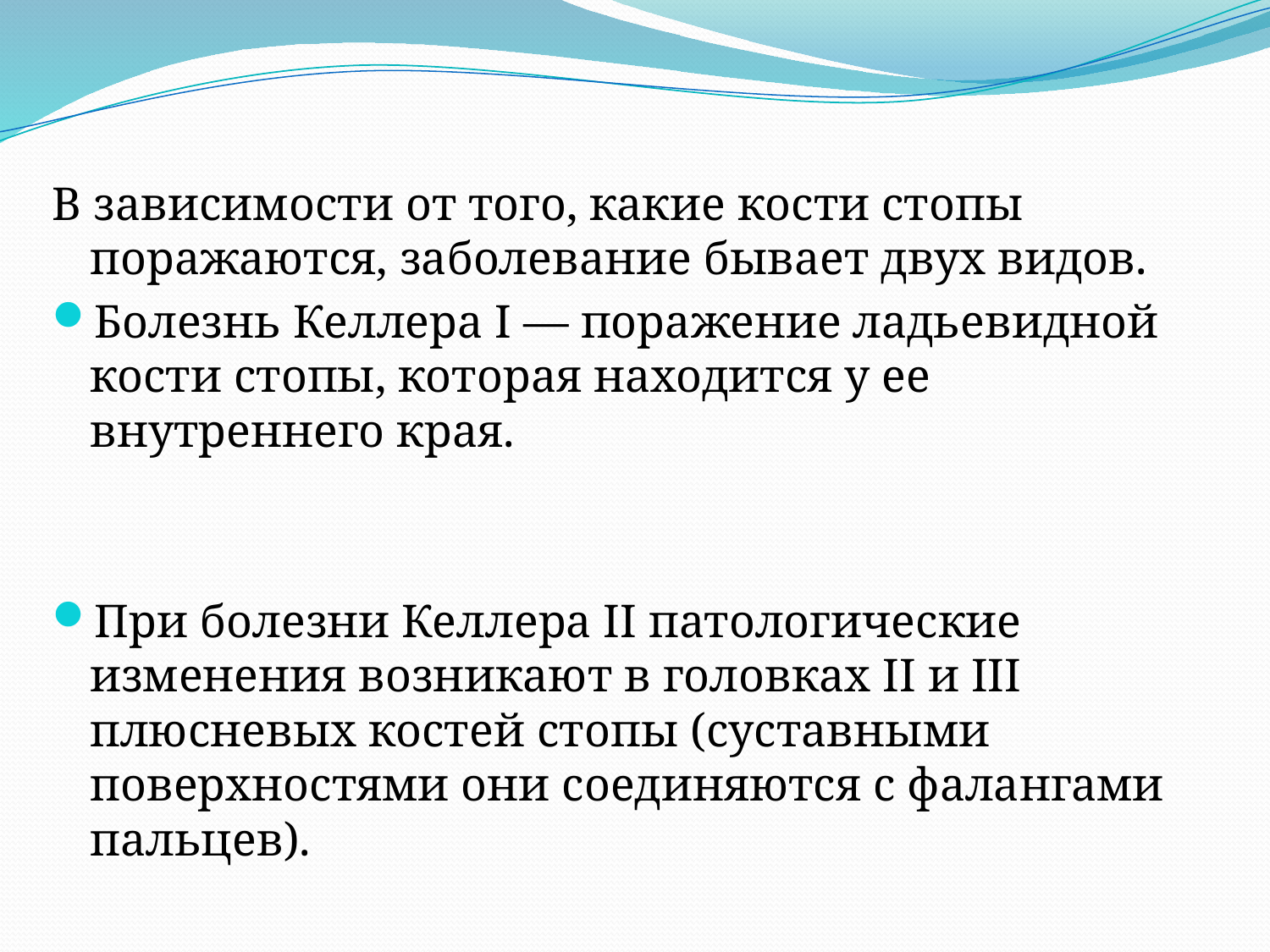

В зависимости от того, какие кости стопы поражаются, заболевание бывает двух видов.
Болезнь Келлера I — поражение ладьевидной кости стопы, которая находится у ее внутреннего края.

При болезни Келлера II патологические изменения возникают в головках II и III плюсневых костей стопы (суставными поверхностями они соединяются с фалангами пальцев).